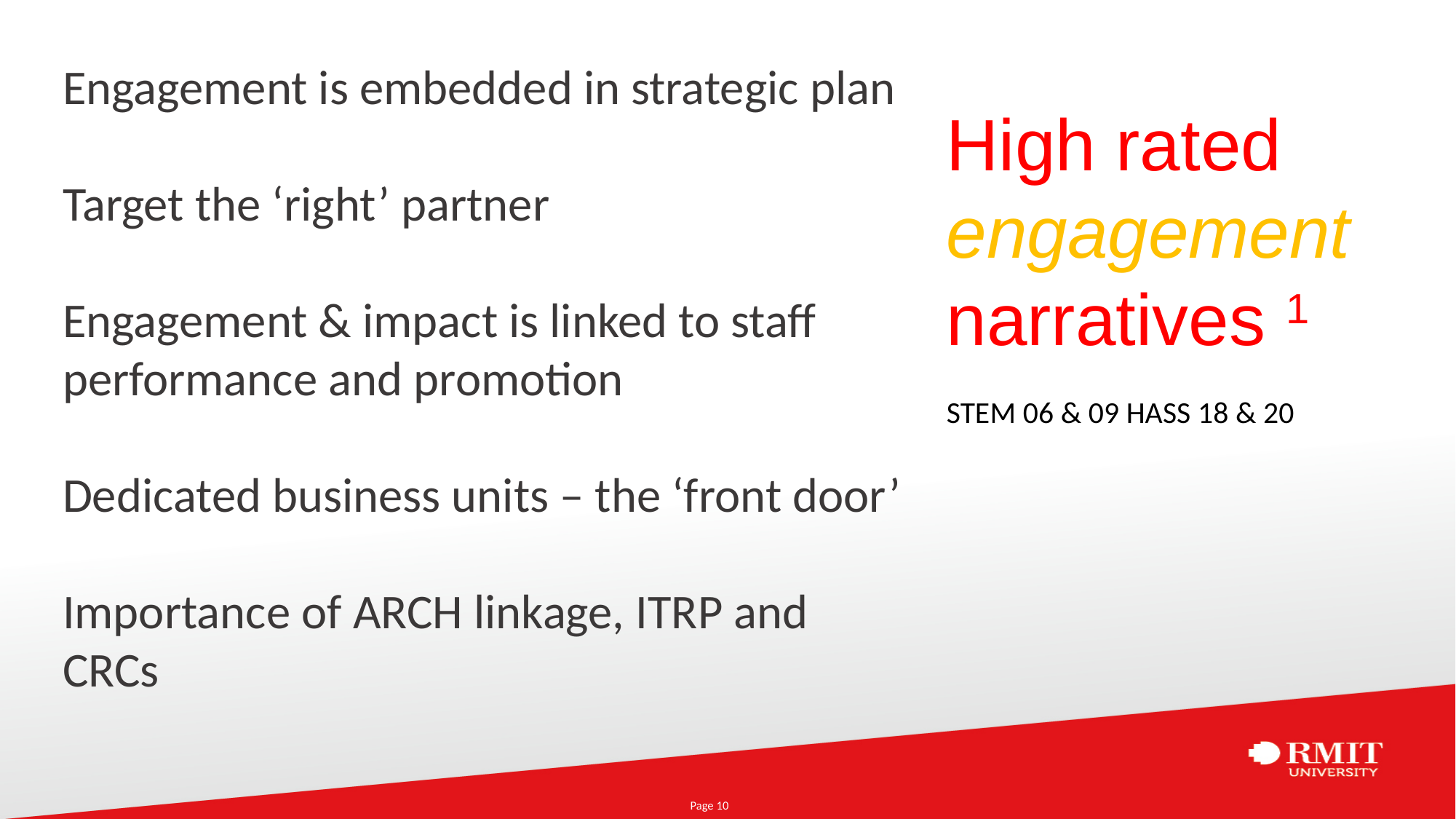

Engagement is embedded in strategic plan

Target the ‘right’ partner

Engagement & impact is linked to staff performance and promotion

Dedicated business units – the ‘front door’

Importance of ARCH linkage, ITRP and CRCs

High rated engagement narratives 1

STEM 06 & 09 HASS 18 & 20